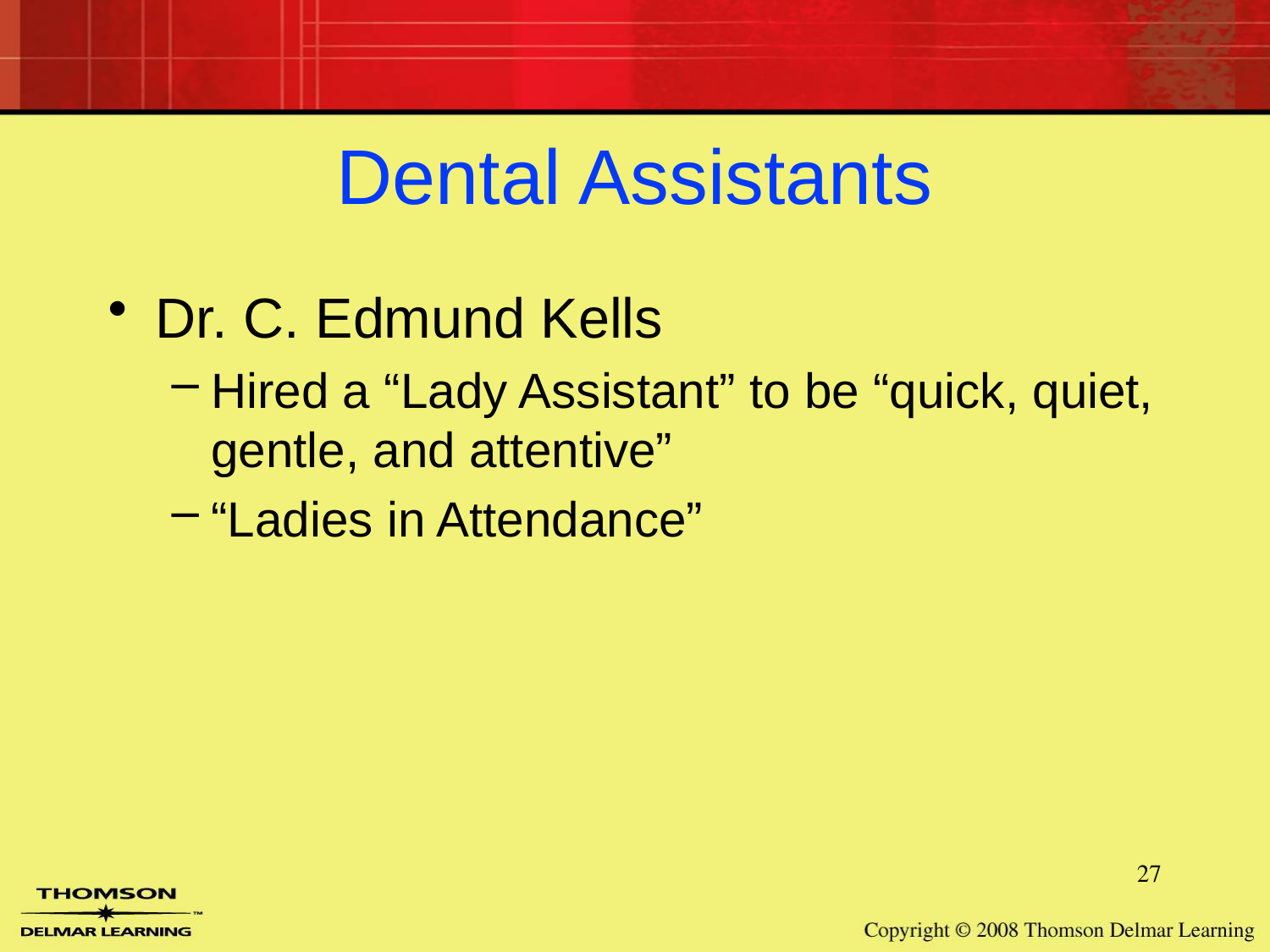

# Dental Assistants
Dr. C. Edmund Kells
Hired a “Lady Assistant” to be “quick, quiet, gentle, and attentive”
“Ladies in Attendance”
27